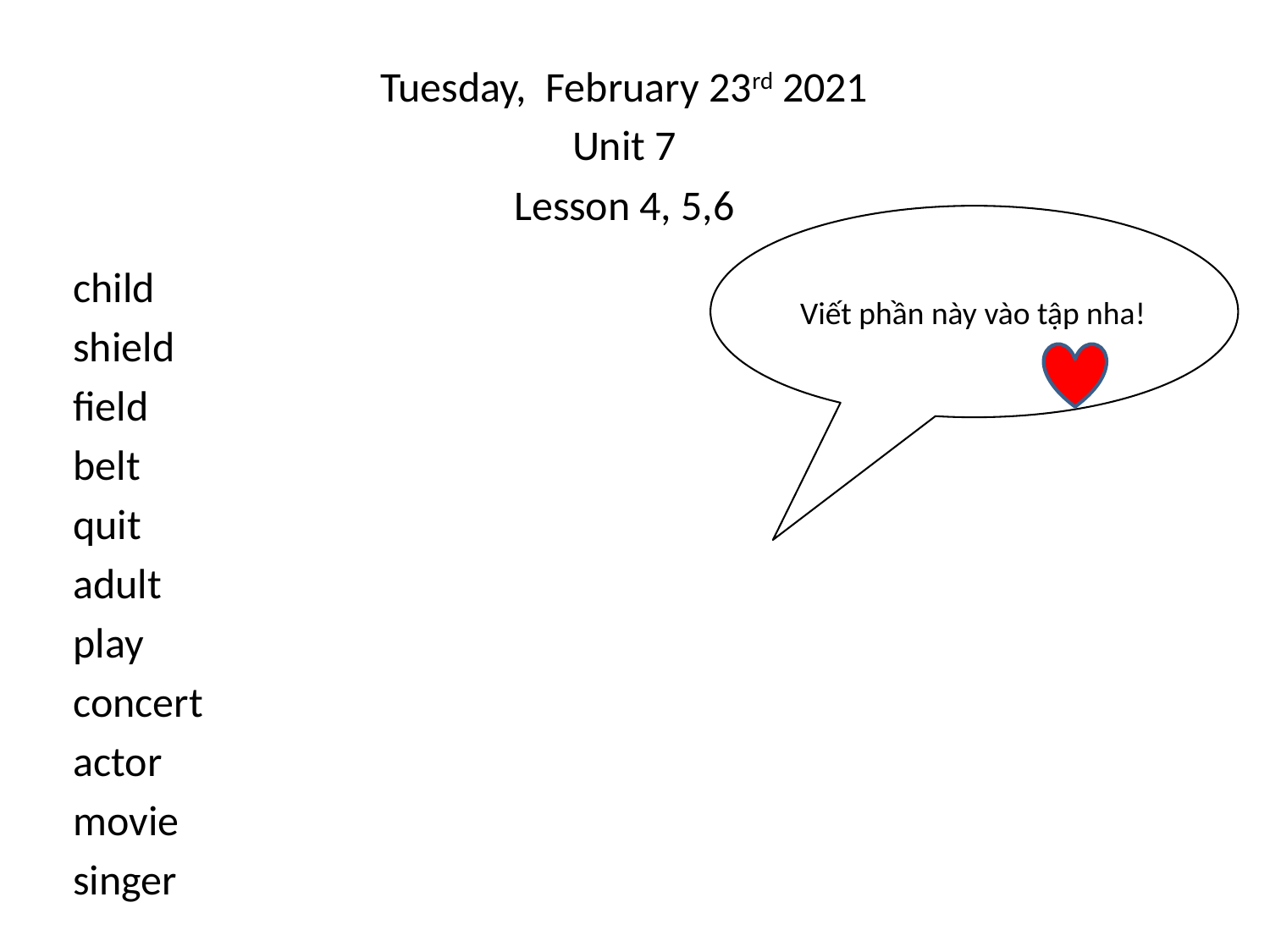

Tuesday,  February 23rd 2021
Unit 7
Lesson 4, 5,6

Viết phần này vào tập nha!
child
shield
field
belt
quit
adult
play
concert
actor
movie
singer